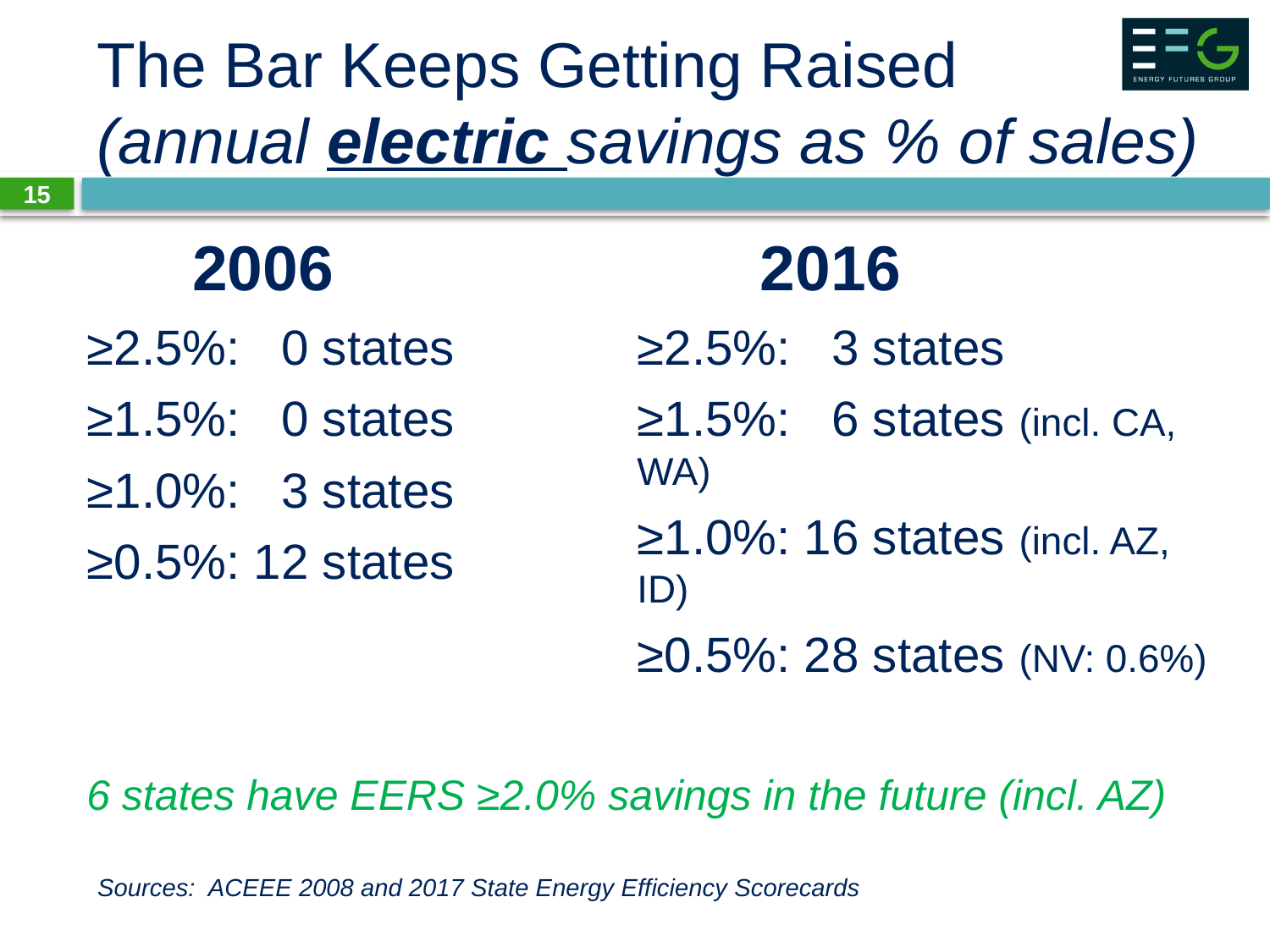

# The Bar Keeps Getting Raised (annual electric savings as % of sales)
15
      2006
≥2.5%:   0 states
≥1.5%:   0 states
≥1.0%:   3 states
≥0.5%: 12 states
       2016
≥2.5%:   3 states
≥1.5%:   6 states (incl. CA, WA)
≥1.0%: 16 states (incl. AZ, ID)
≥0.5%: 28 states (NV: 0.6%)

6 states have EERS ≥2.0% savings in the future (incl. AZ)
Sources:  ACEEE 2008 and 2017 State Energy Efficiency Scorecards